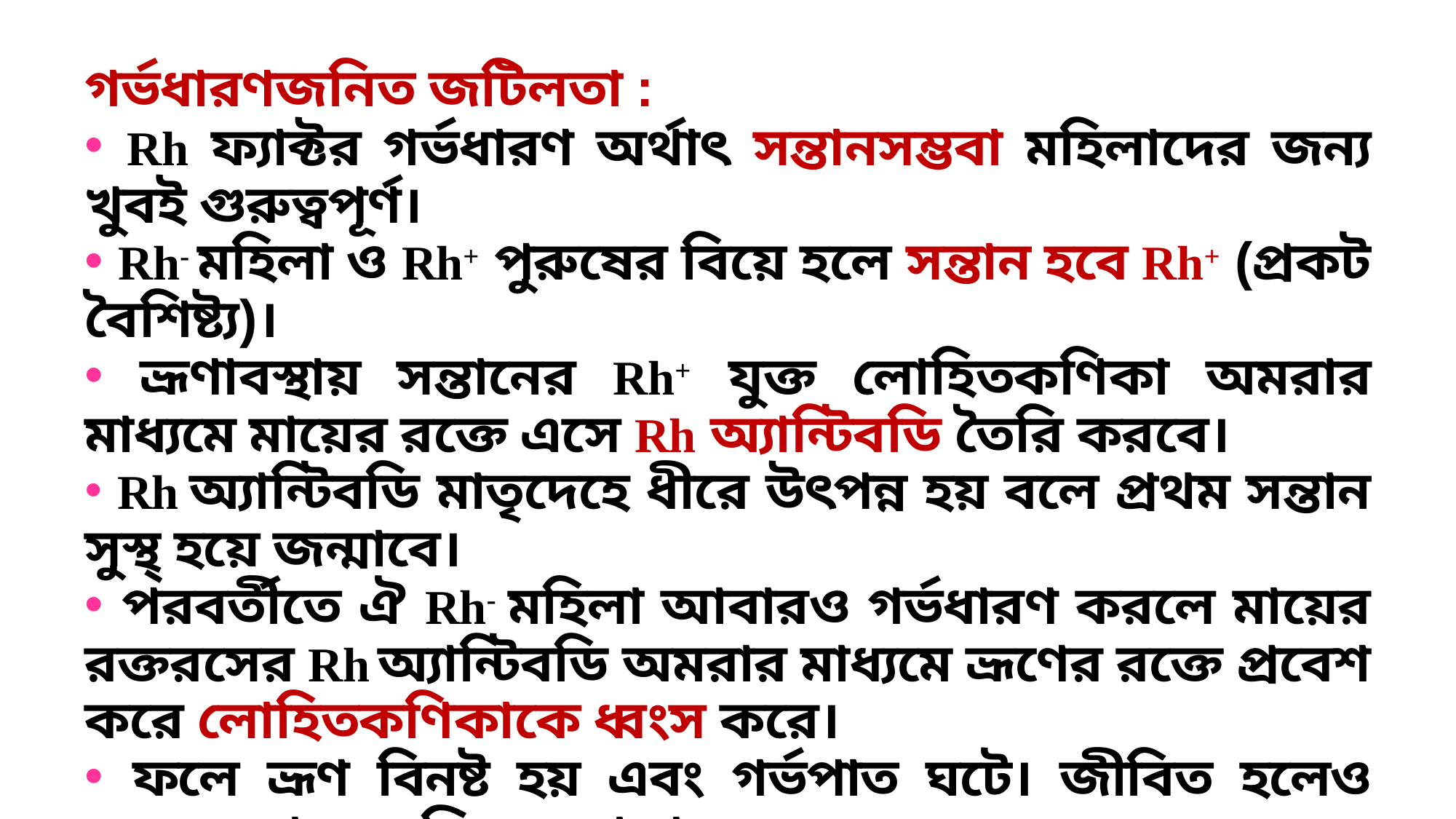

গর্ভধারণজনিত জটিলতা :
 Rh ফ্যাক্টর গর্ভধারণ অর্থাৎ সন্তানসম্ভবা মহিলাদের জন্য খুবই গুরুত্বপূর্ণ।
 Rh- মহিলা ও Rh+ পুরুষের বিয়ে হলে সন্তান হবে Rh+ (প্রকট বৈশিষ্ট্য)।
 ভ্রূণাবস্থায় সন্তানের Rh+ যুক্ত লোহিতকণিকা অমরার মাধ্যমে মায়ের রক্তে এসে Rh অ্যান্টিবডি তৈরি করবে।
 Rh অ্যান্টিবডি মাতৃদেহে ধীরে উৎপন্ন হয় বলে প্রথম সন্তান সুস্থ্ হয়ে জন্মাবে।
 পরবর্তীতে ঐ Rh- মহিলা আবারও গর্ভধারণ করলে মায়ের রক্তরসের Rh অ্যান্টিবডি অমরার মাধ্যমে ভ্রূণের রক্তে প্রবেশ করে লোহিতকণিকাকে ধ্বংস করে।
 ফলে ভ্রূণ বিনষ্ট হয় এবং গর্ভপাত ঘটে। জীবিত হলেও রক্তস্বল্পতা ও জন্ডিসে ভোগে।
 চিকিৎসা : বর্তমানে অ্যান্টি D নামে অ্যান্টিরেসাস অ্যান্টিবডি আবিষ্কৃত হয়েছে। এটি Rh- মায়ের দেহে সন্তান জন্মের ৭২ ঘণ্টা পূর্বে ইনজেকশনের মাধ্যমে প্রবেশ করিয়ে চিকিৎসা করা হয়।